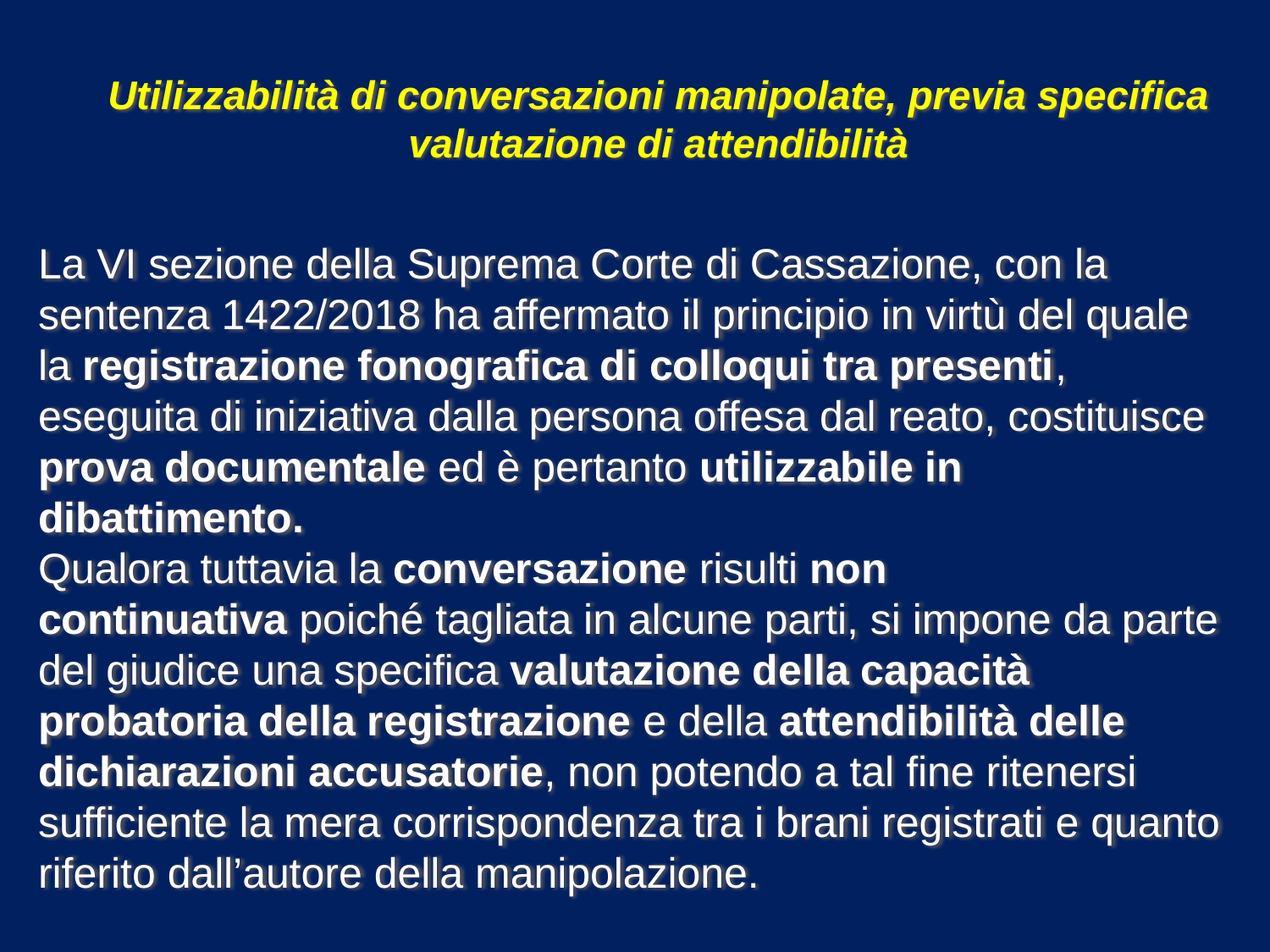

Utilizzabilità di conversazioni manipolate, previa specifica valutazione di attendibilità
# La VI sezione della Suprema Corte di Cassazione, con la sentenza 1422/2018 ha affermato il principio in virtù del quale la registrazione fonografica di colloqui tra presenti, eseguita di iniziativa dalla persona offesa dal reato, costituisce prova documentale ed è pertanto utilizzabile in dibattimento. Qualora tuttavia la conversazione risulti non continuativa poiché tagliata in alcune parti, si impone da parte del giudice una specifica valutazione della capacità probatoria della registrazione e della attendibilità delle dichiarazioni accusatorie, non potendo a tal fine ritenersi sufficiente la mera corrispondenza tra i brani registrati e quanto riferito dall’autore della manipolazione.